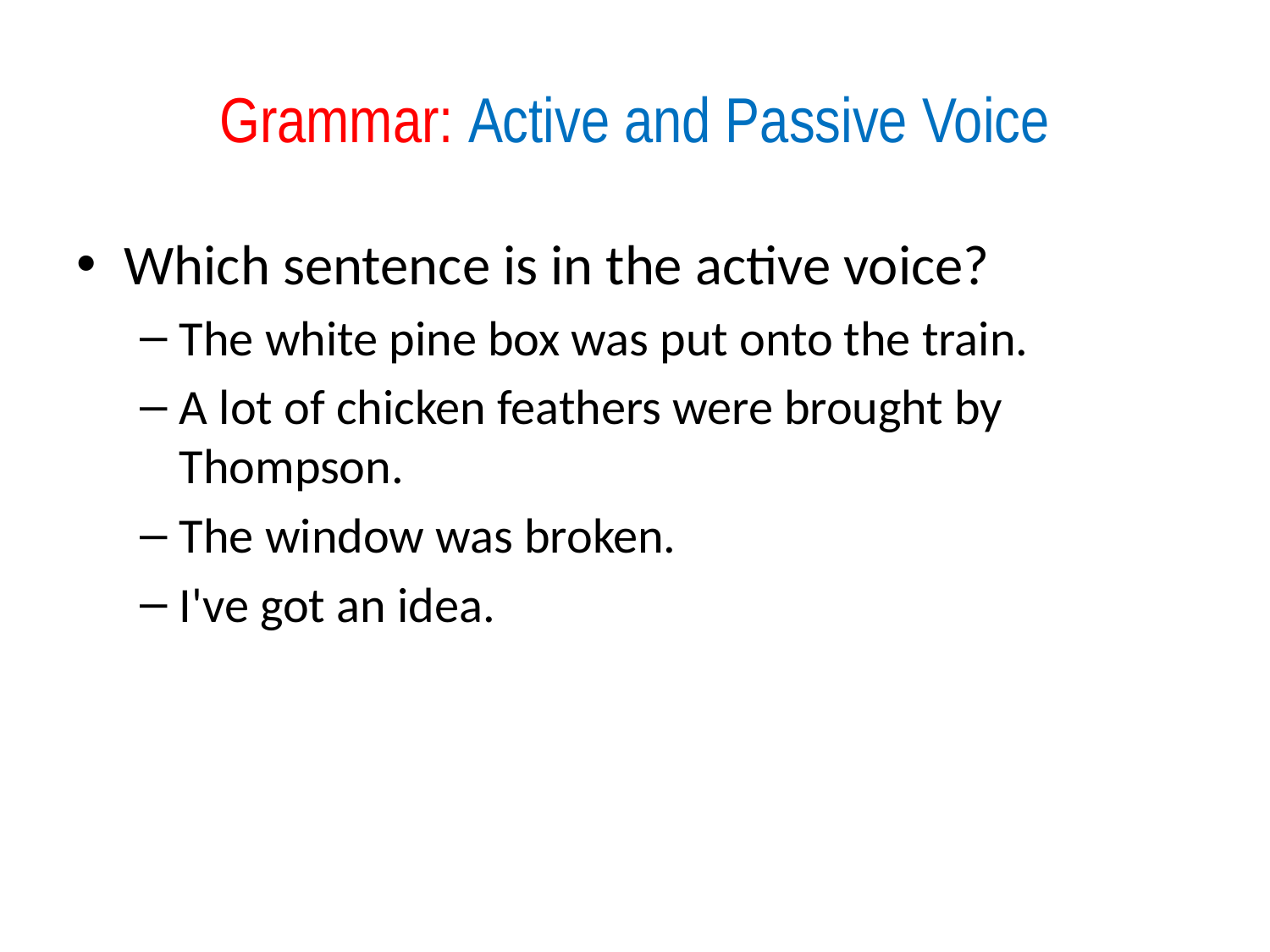

# Grammar: Active and Passive Voice
Which sentence is in the active voice?
The white pine box was put onto the train.
A lot of chicken feathers were brought by Thompson.
The window was broken.
I've got an idea.